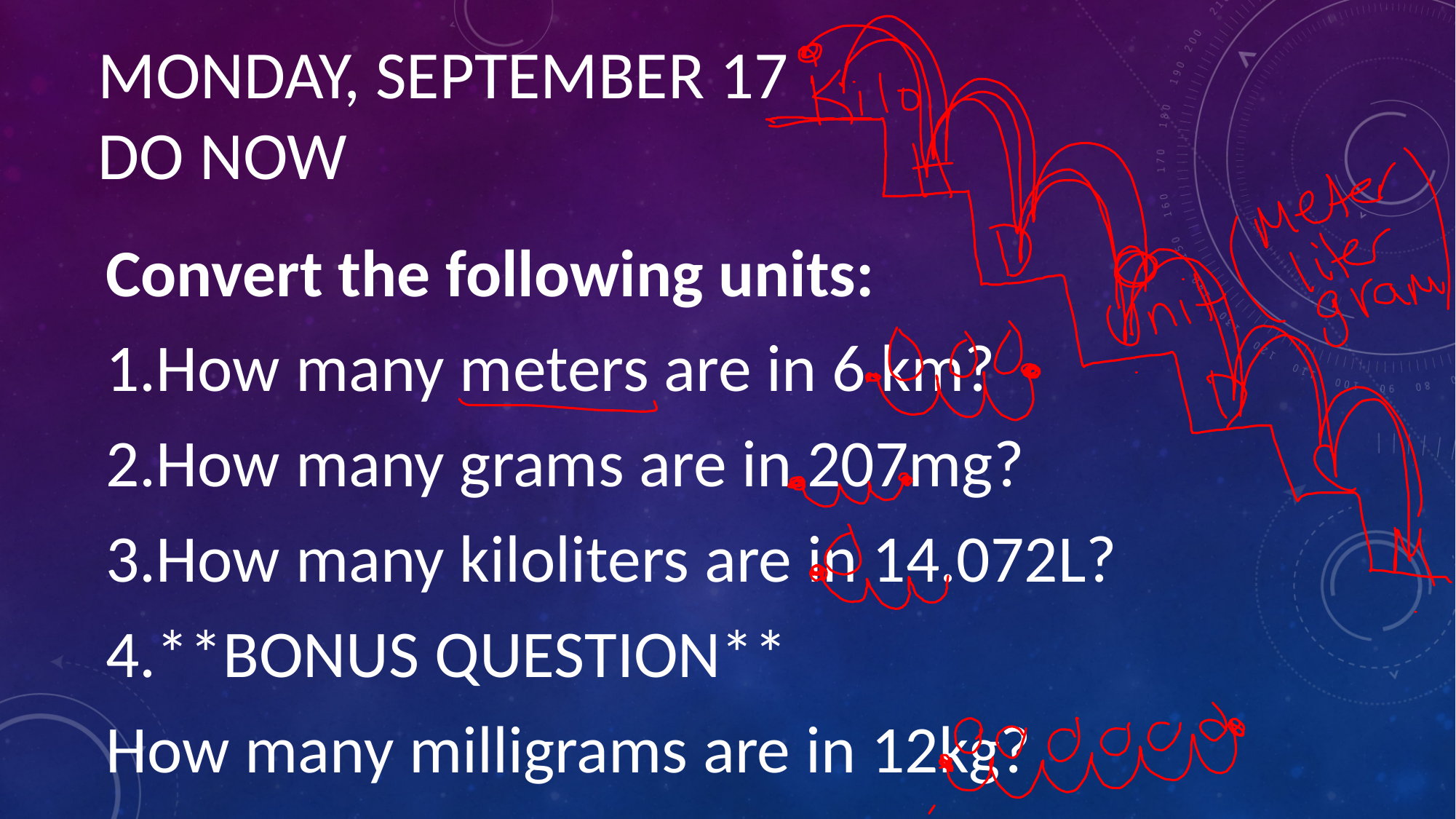

# Monday, September 17 Do Now

Convert the following units:
How many meters are in 6 km?
How many grams are in 207mg?
How many kiloliters are in 14.072L?
**BONUS QUESTION**
How many milligrams are in 12kg?